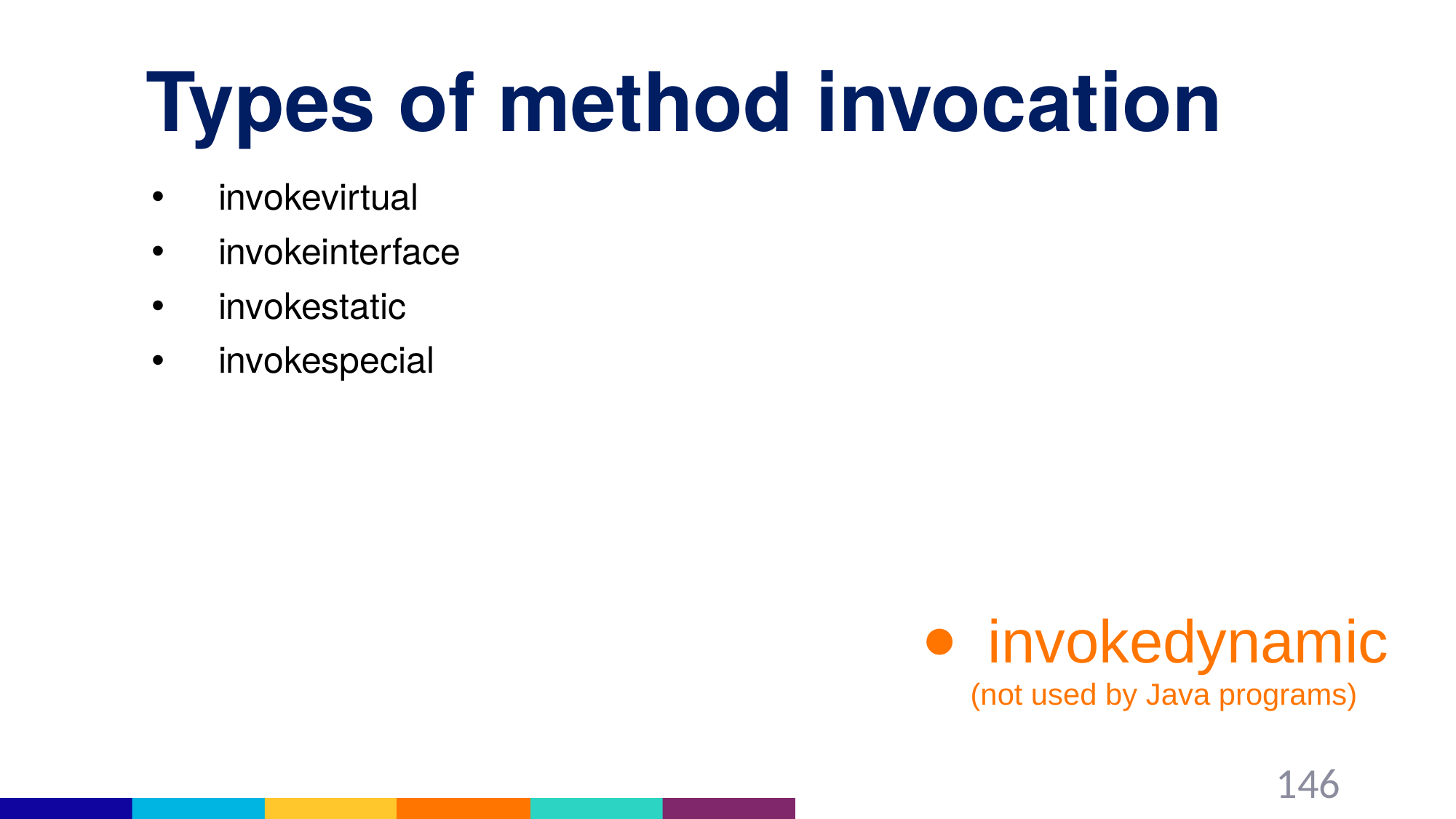

# Types of method invocation
invokevirtual
invokeinterface
invokestatic
invokespecial
invokedynamic
(not used by Java programs)
146